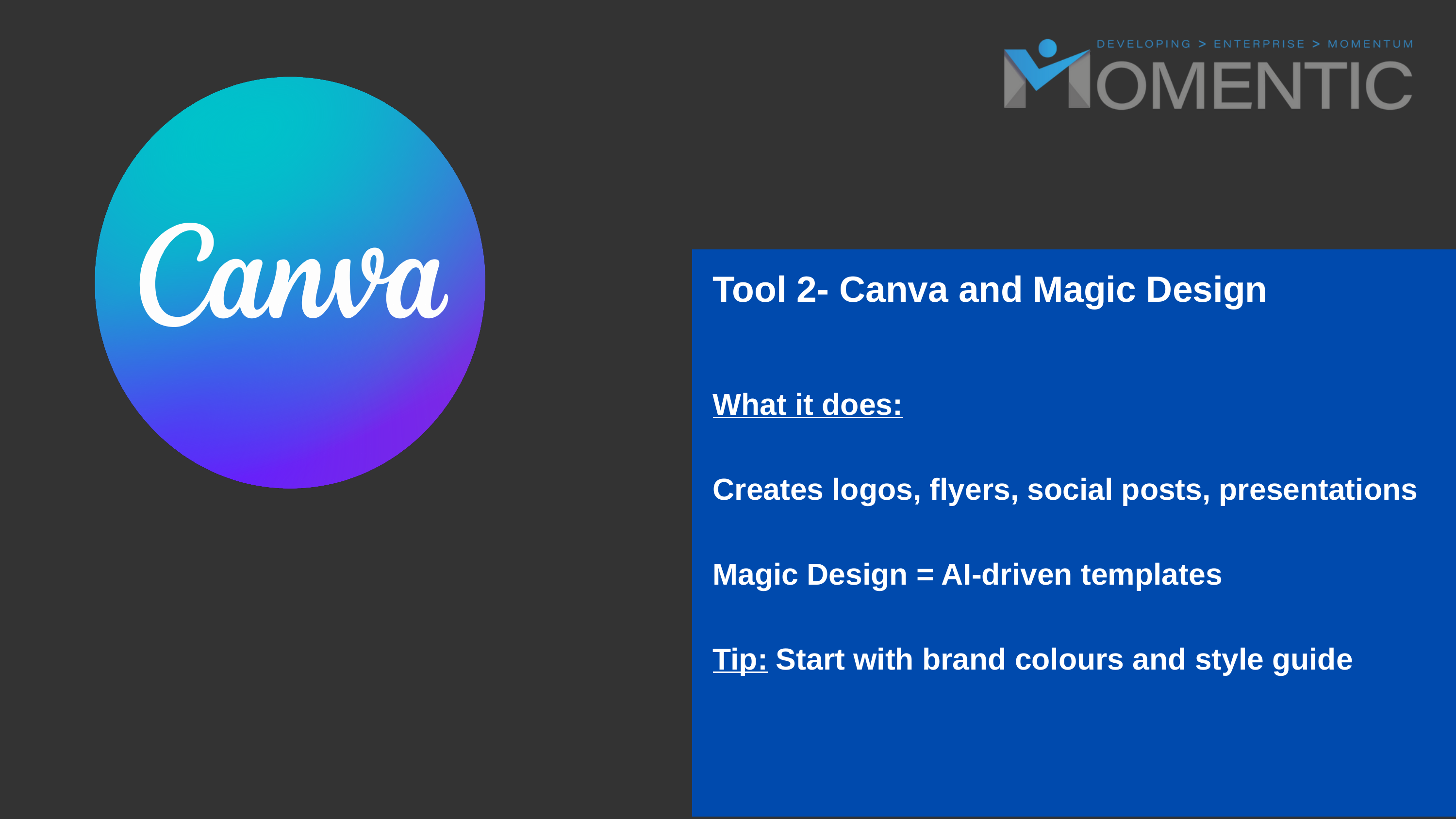

Tool 2- Canva and Magic Design
What it does:

Creates logos, flyers, social posts, presentations

Magic Design = AI-driven templates

Tip: Start with brand colours and style guide